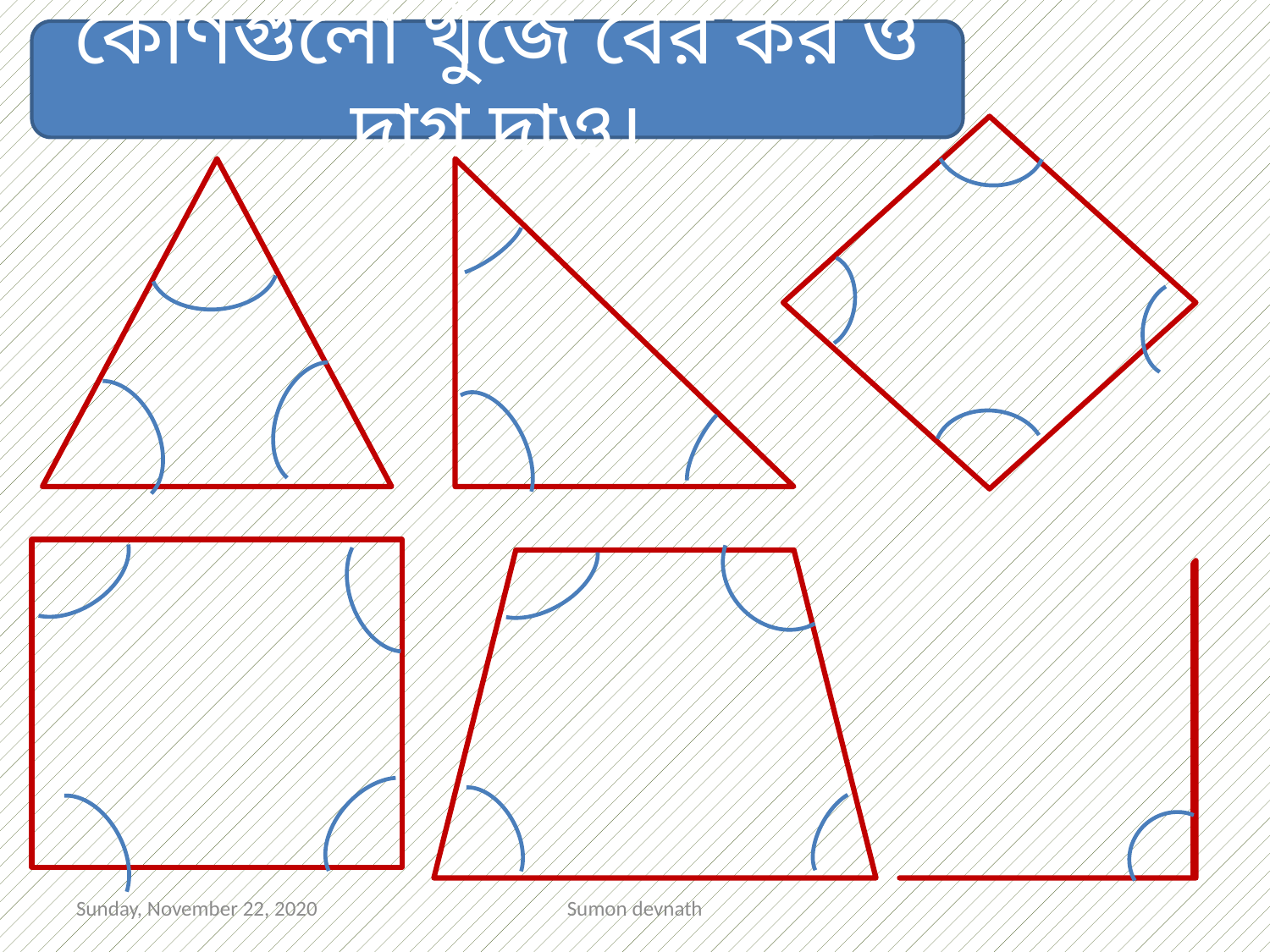

কোণগুলো খুঁজে বের কর ও দাগ দাও।

Sunday, November 22, 2020
Sumon devnath